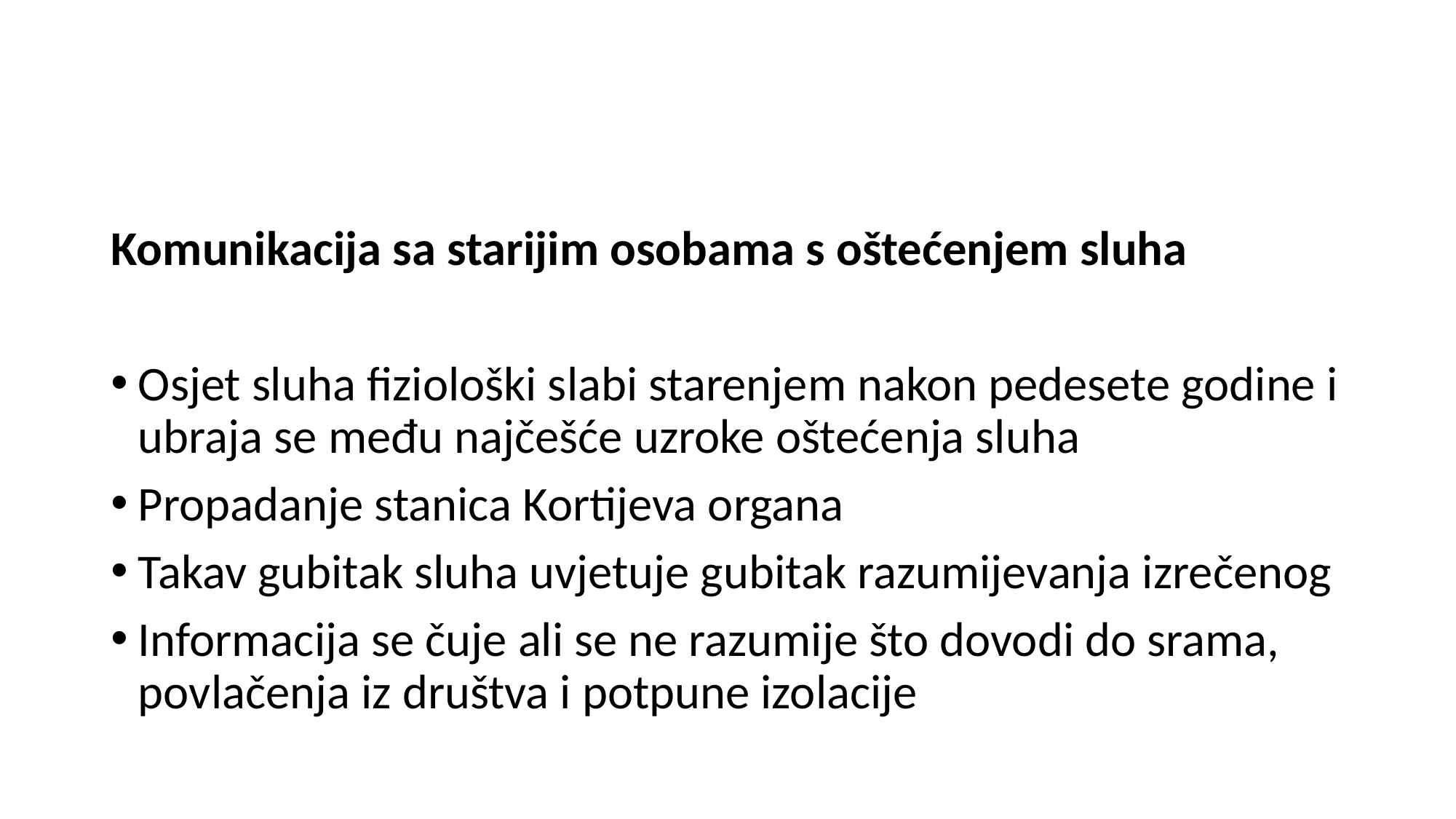

#
Komunikacija sa starijim osobama s oštećenjem sluha

Osjet sluha fiziološki slabi starenjem nakon pedesete godine i ubraja se među najčešće uzroke oštećenja sluha
Propadanje stanica Kortijeva organa
Takav gubitak sluha uvjetuje gubitak razumijevanja izrečenog
Informacija se čuje ali se ne razumije što dovodi do srama, povlačenja iz društva i potpune izolacije